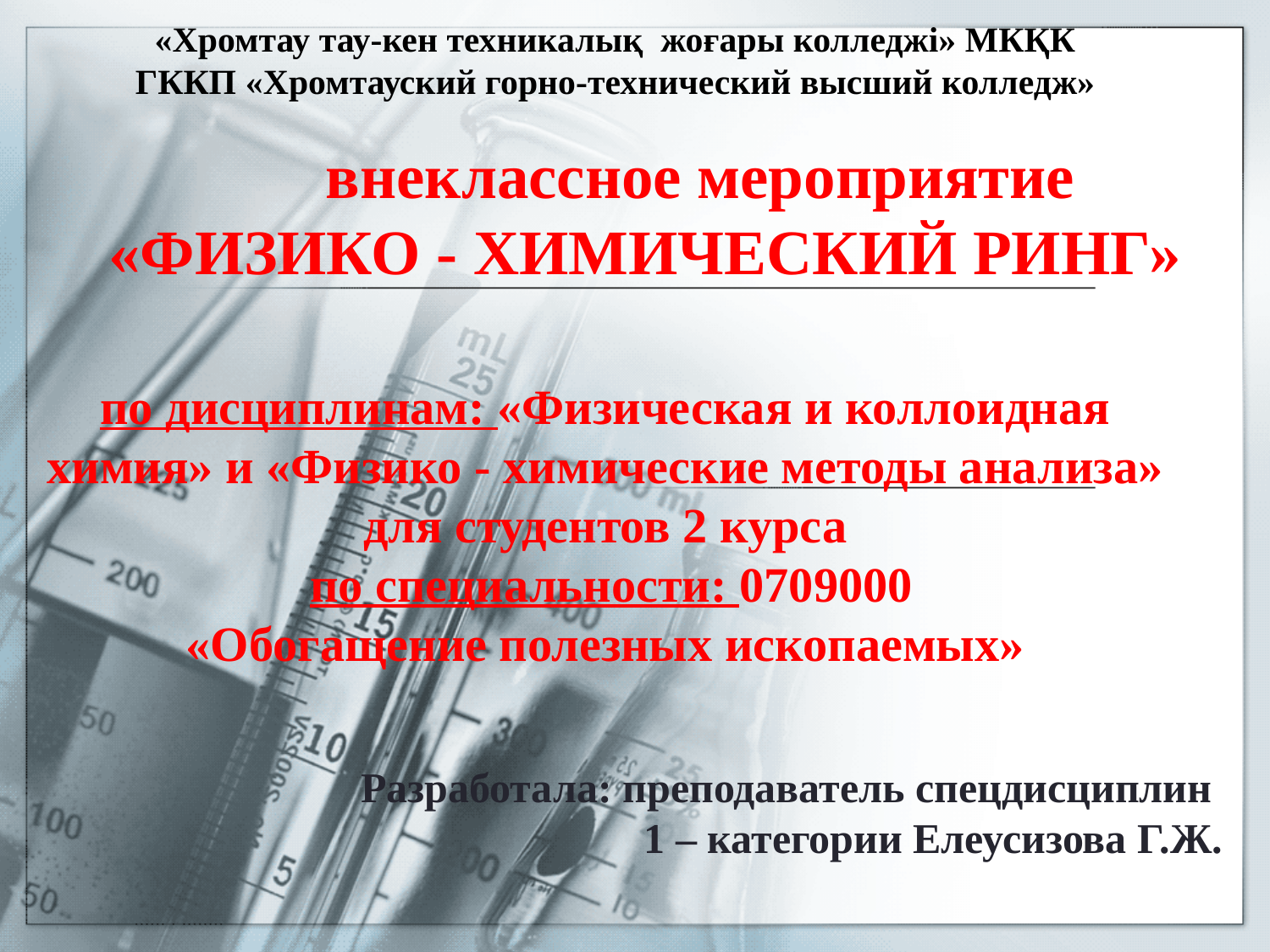

# «Хромтау тау-кен техникалық  жоғары колледжі» МКҚК ГККП «Хромтауский горно-технический высший колледж»
	внеклассное мероприятие
«ФИЗИКО - ХИМИЧЕСКИЙ РИНГ»

по дисциплинам: «Физическая и коллоидная химия» и «Физико - химические методы анализа»
для студентов 2 курса
 по специальности: 0709000
 «Обогащение полезных ископаемых»
Разработала: преподаватель спецдисциплин
1 – категории Елеусизова Г.Ж.